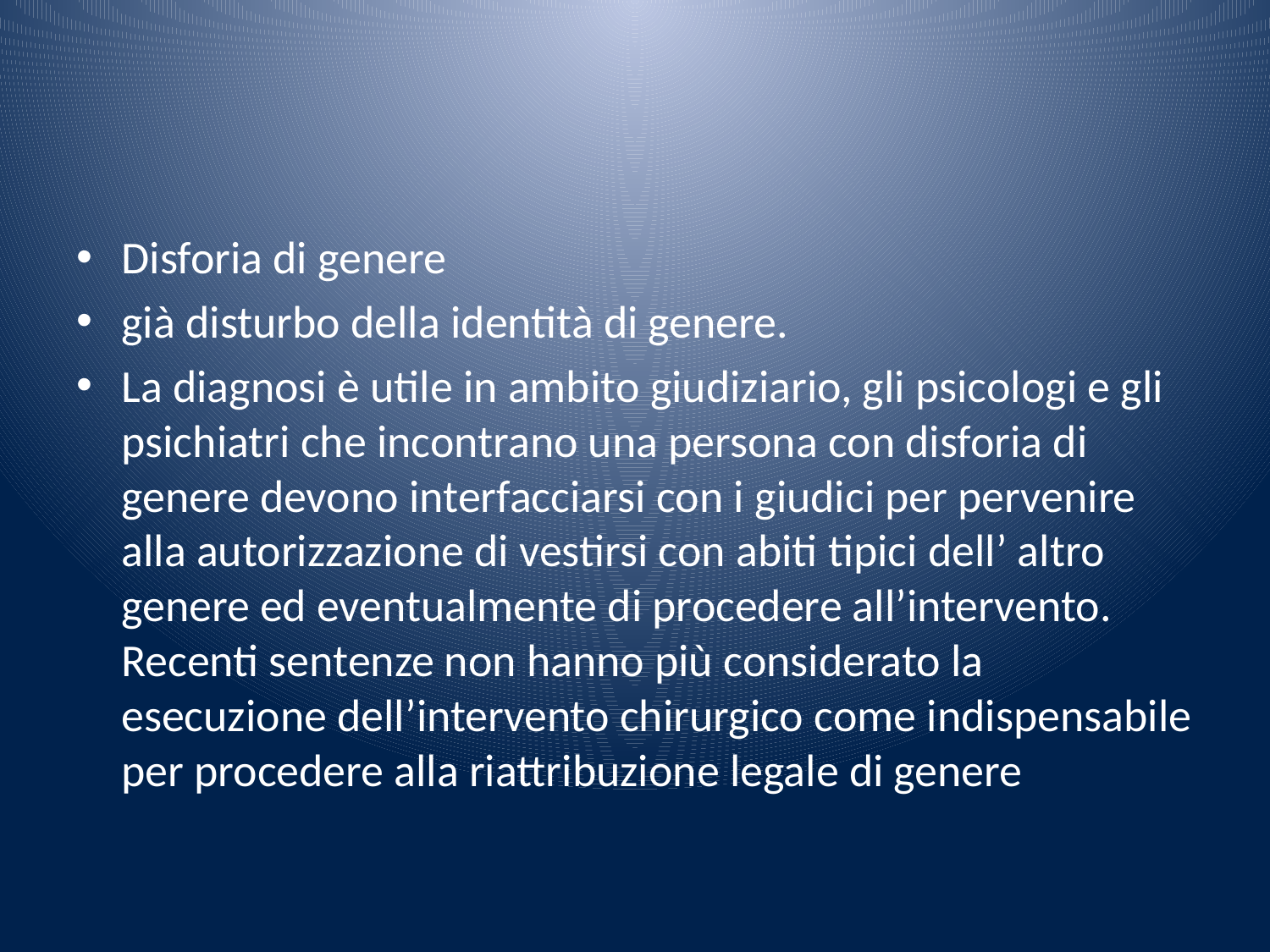

#
Disforia di genere
già disturbo della identità di genere.
La diagnosi è utile in ambito giudiziario, gli psicologi e gli psichiatri che incontrano una persona con disforia di genere devono interfacciarsi con i giudici per pervenire alla autorizzazione di vestirsi con abiti tipici dell’ altro genere ed eventualmente di procedere all’intervento. Recenti sentenze non hanno più considerato la esecuzione dell’intervento chirurgico come indispensabile per procedere alla riattribuzione legale di genere